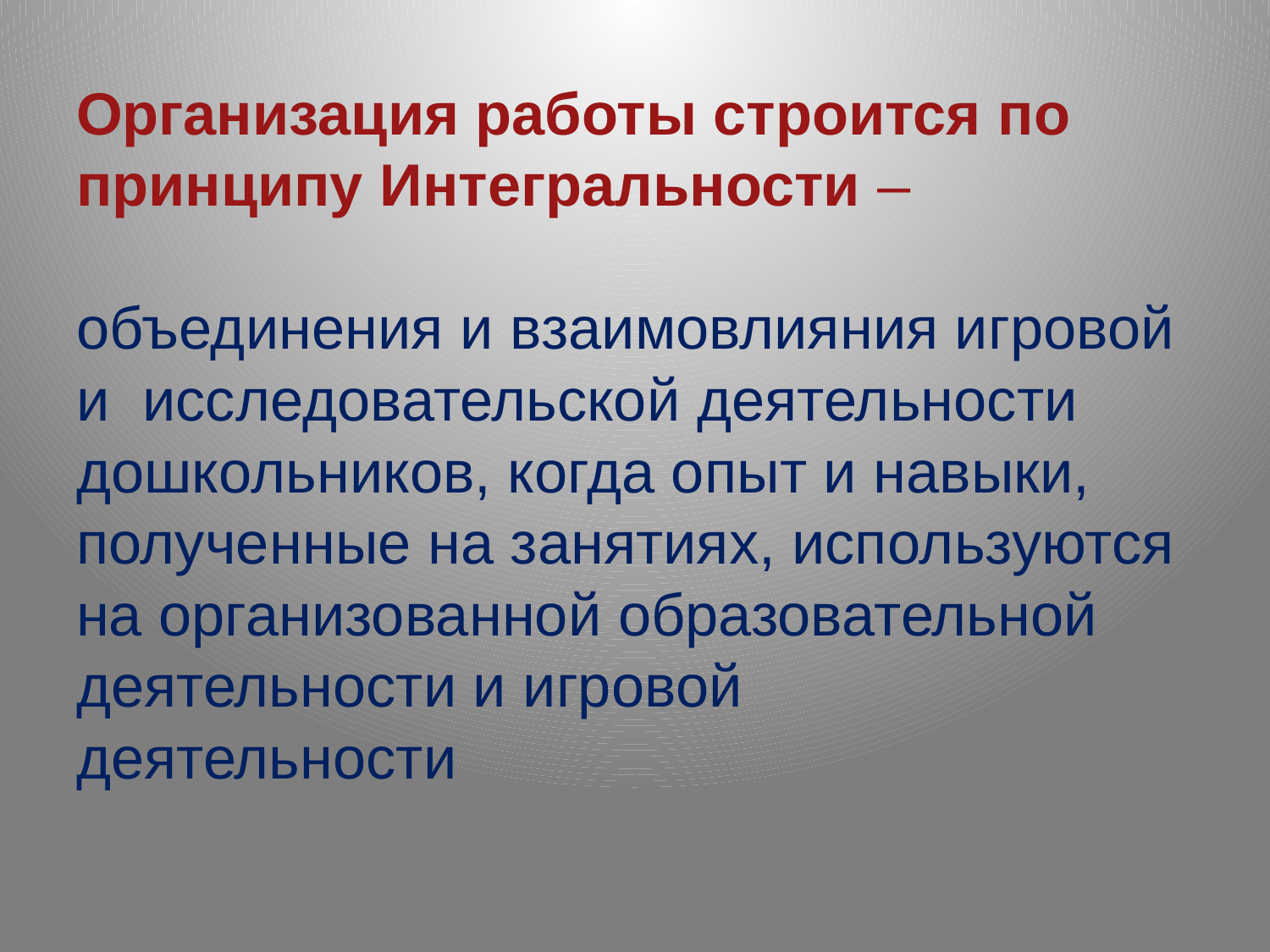

# Организация работы строится по принципу Интегральности – объединения и взаимовлияния игровой и  исследовательской деятельности дошкольников, когда опыт и навыки, полученные на занятиях, используются на организованной образовательной деятельности и игровой деятельности